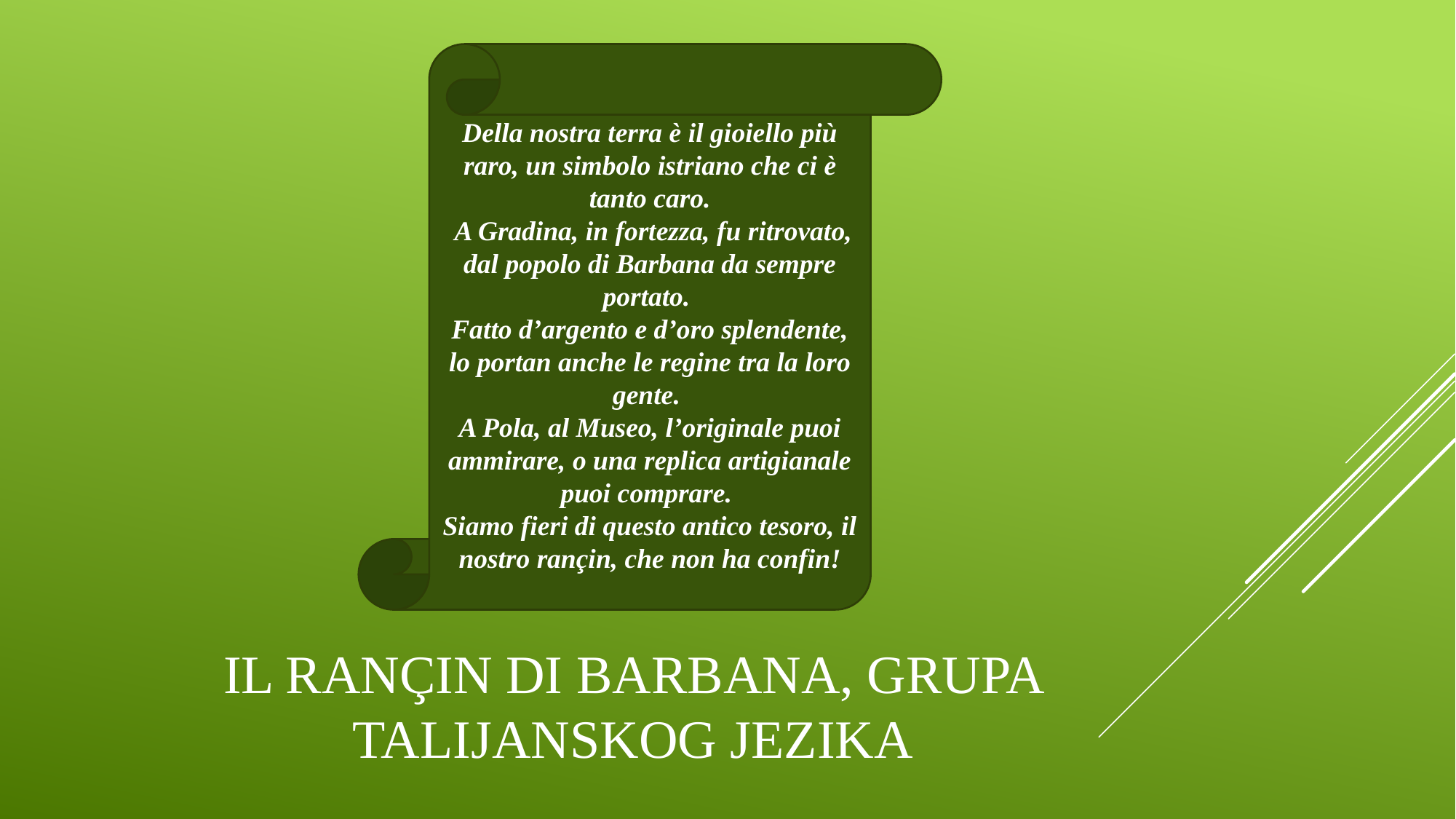

Della nostra terra è il gioiello più raro, un simbolo istriano che ci è tanto caro.
 A Gradina, in fortezza, fu ritrovato, dal popolo di Barbana da sempre portato.
Fatto d’argento e d’oro splendente, lo portan anche le regine tra la loro gente.
A Pola, al Museo, l’originale puoi ammirare, o una replica artigianale puoi comprare.
Siamo fieri di questo antico tesoro, il nostro rançin, che non ha confin!
# Il ranÇin di barbana, grupa talijanskog jezika